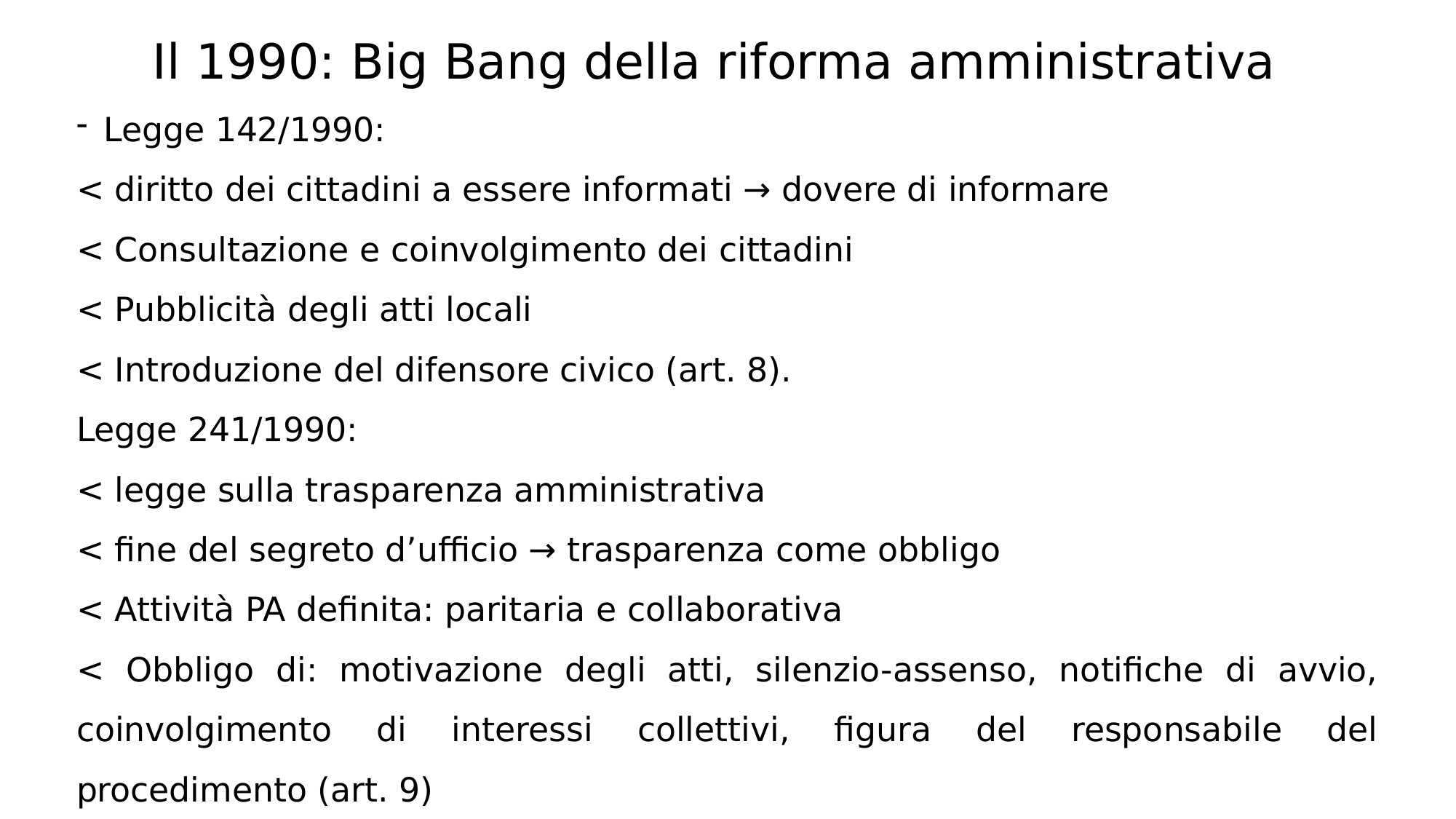

# Il 1990: Big Bang della riforma amministrativa
Legge 142/1990:
< diritto dei cittadini a essere informati → dovere di informare
< Consultazione e coinvolgimento dei cittadini
< Pubblicità degli atti locali
< Introduzione del difensore civico (art. 8).
Legge 241/1990:
< legge sulla trasparenza amministrativa
< fine del segreto d’ufficio → trasparenza come obbligo
< Attività PA definita: paritaria e collaborativa
< Obbligo di: motivazione degli atti, silenzio-assenso, notifiche di avvio, coinvolgimento di interessi collettivi, figura del responsabile del procedimento (art. 9)